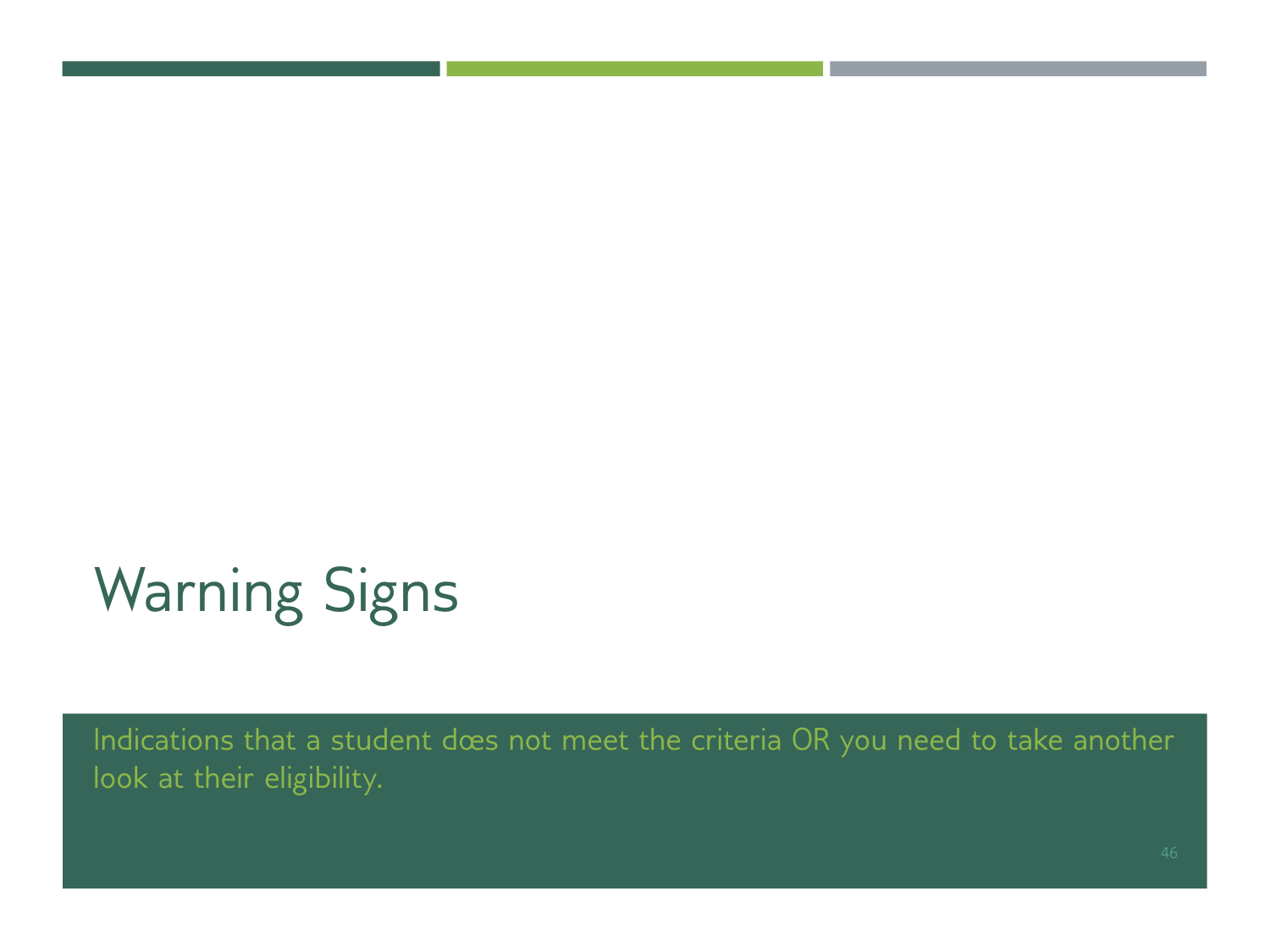

# Warning Signs
Indications that a student does not meet the criteria OR you need to take another look at their eligibility.
46